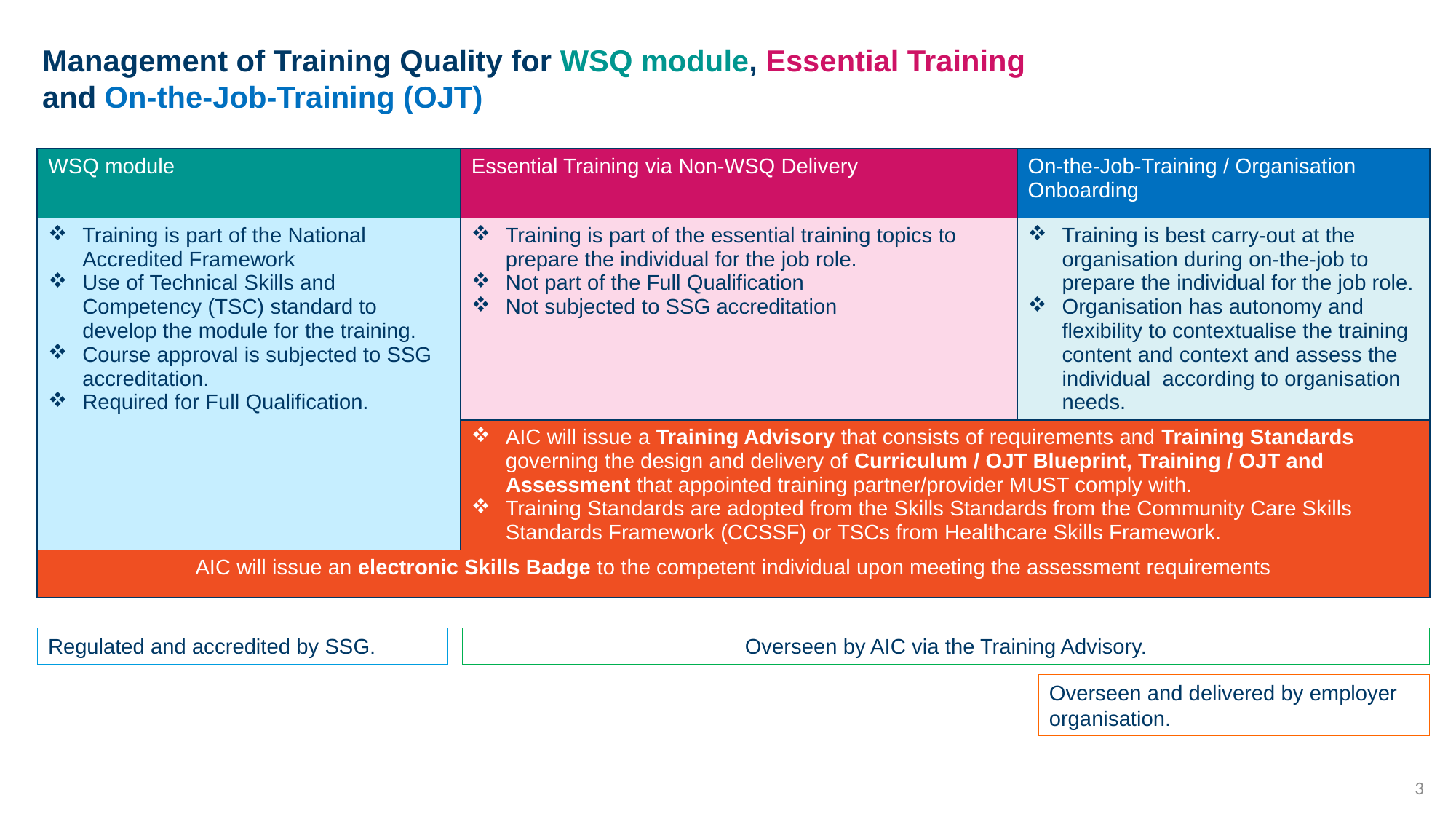

Management of Training Quality for WSQ module, Essential Training
and On-the-Job-Training (OJT)
| WSQ module | Essential Training via Non-WSQ Delivery | On-the-Job-Training / Organisation Onboarding |
| --- | --- | --- |
| Training is part of the National Accredited Framework Use of Technical Skills and Competency (TSC) standard to develop the module for the training. Course approval is subjected to SSG accreditation. Required for Full Qualification. | Training is part of the essential training topics to prepare the individual for the job role. Not part of the Full Qualification Not subjected to SSG accreditation | Training is best carry-out at the organisation during on-the-job to prepare the individual for the job role. Organisation has autonomy and flexibility to contextualise the training content and context and assess the individual according to organisation needs. |
|  | AIC will issue a Training Advisory that consists of requirements and Training Standards governing the design and delivery of Curriculum / OJT Blueprint, Training / OJT and Assessment that appointed training partner/provider MUST comply with. Training Standards are adopted from the Skills Standards from the Community Care Skills Standards Framework (CCSSF) or TSCs from Healthcare Skills Framework. |  |
| AIC will issue an electronic Skills Badge to the competent individual upon meeting the assessment requirements |  |  |
Regulated and accredited by SSG.
Overseen by AIC via the Training Advisory.
Overseen and delivered by employer organisation.
3